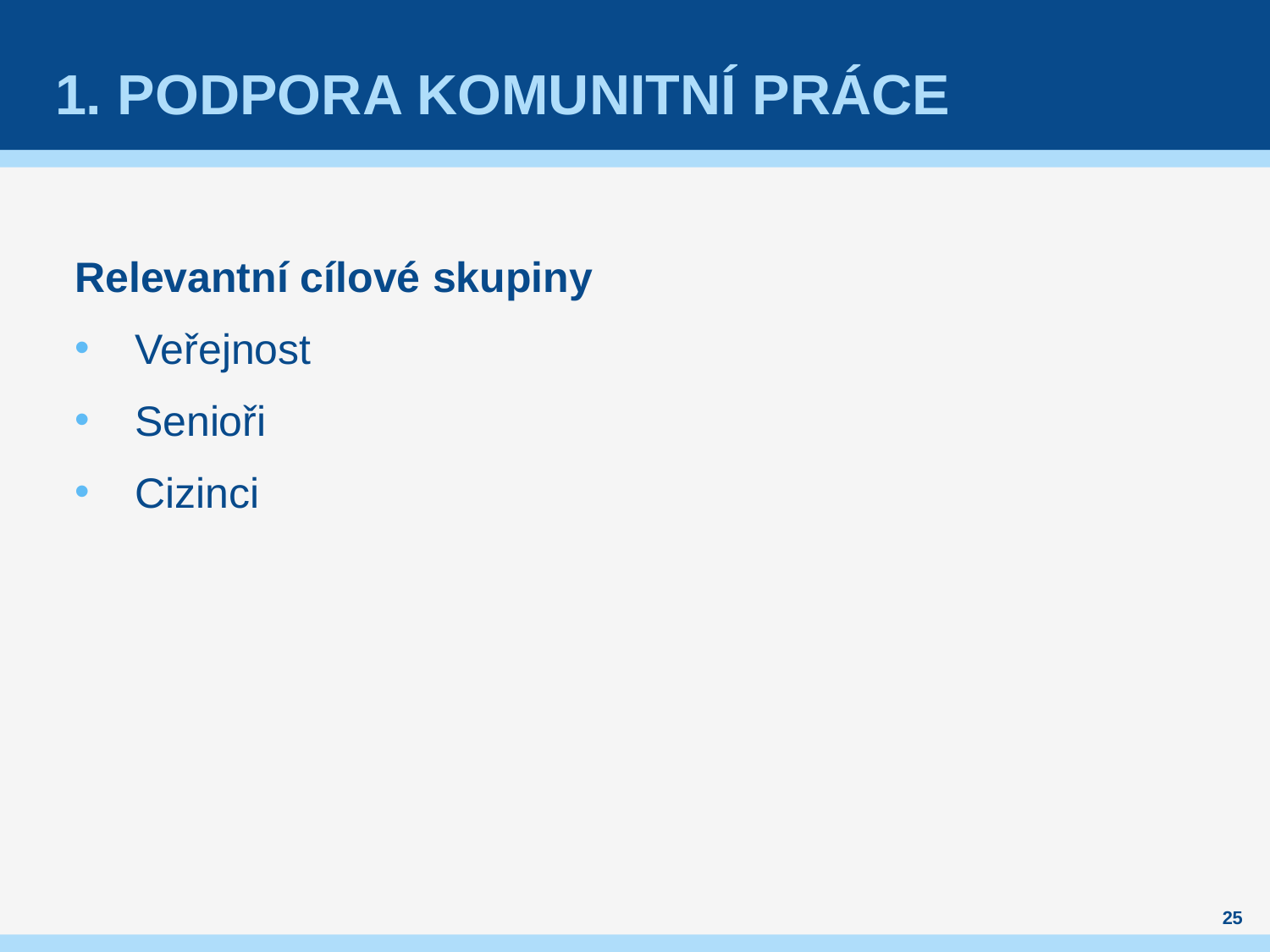

# 1. PODpora komunitní práce
Relevantní cílové skupiny
Veřejnost
Senioři
Cizinci

25